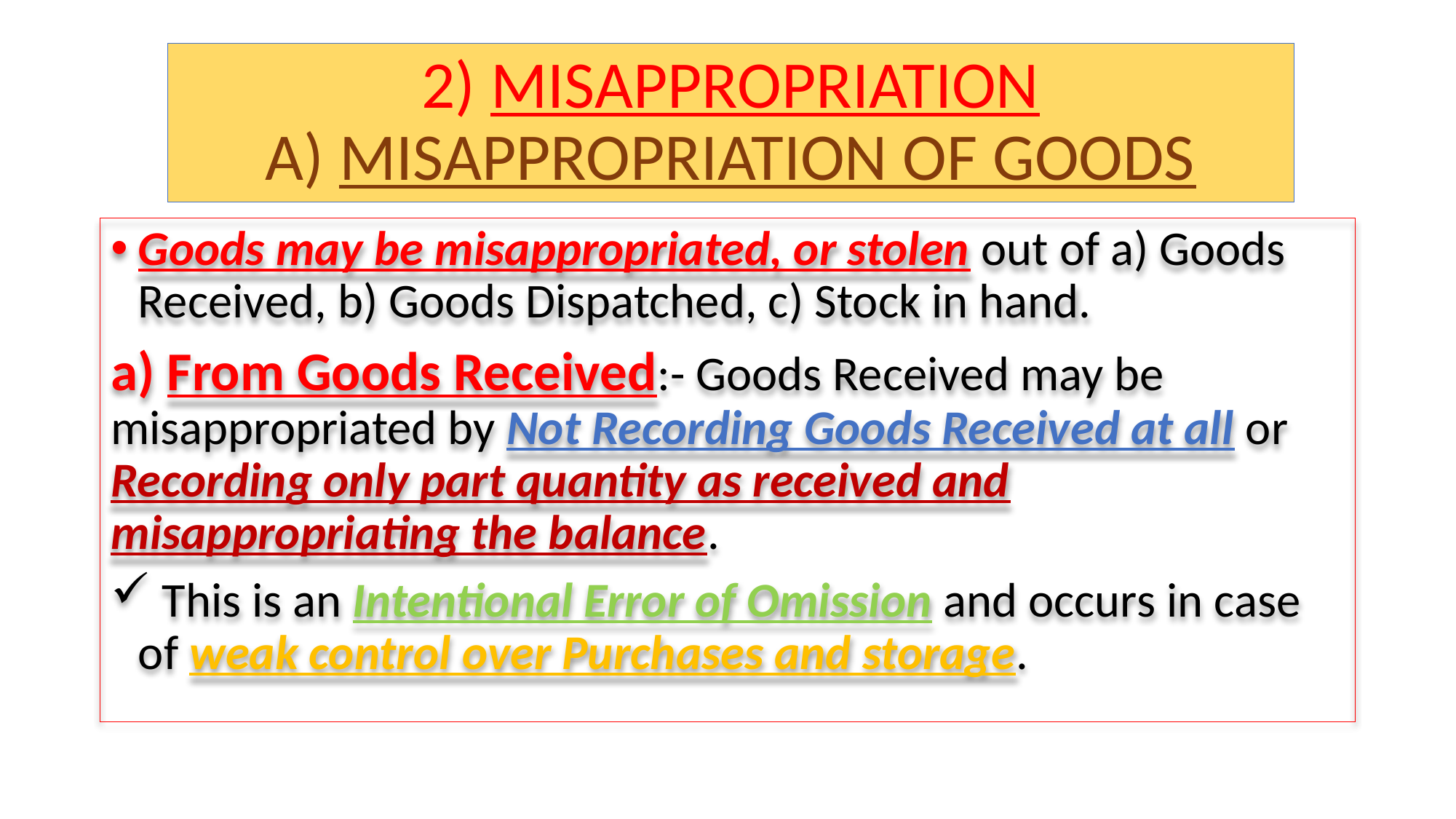

# 2) MISAPPROPRIATION A) MISAPPROPRIATION OF GOODS
Goods may be misappropriated, or stolen out of a) Goods Received, b) Goods Dispatched, c) Stock in hand.
a) From Goods Received:- Goods Received may be misappropriated by Not Recording Goods Received at all or Recording only part quantity as received and misappropriating the balance.
 This is an Intentional Error of Omission and occurs in case of weak control over Purchases and storage.